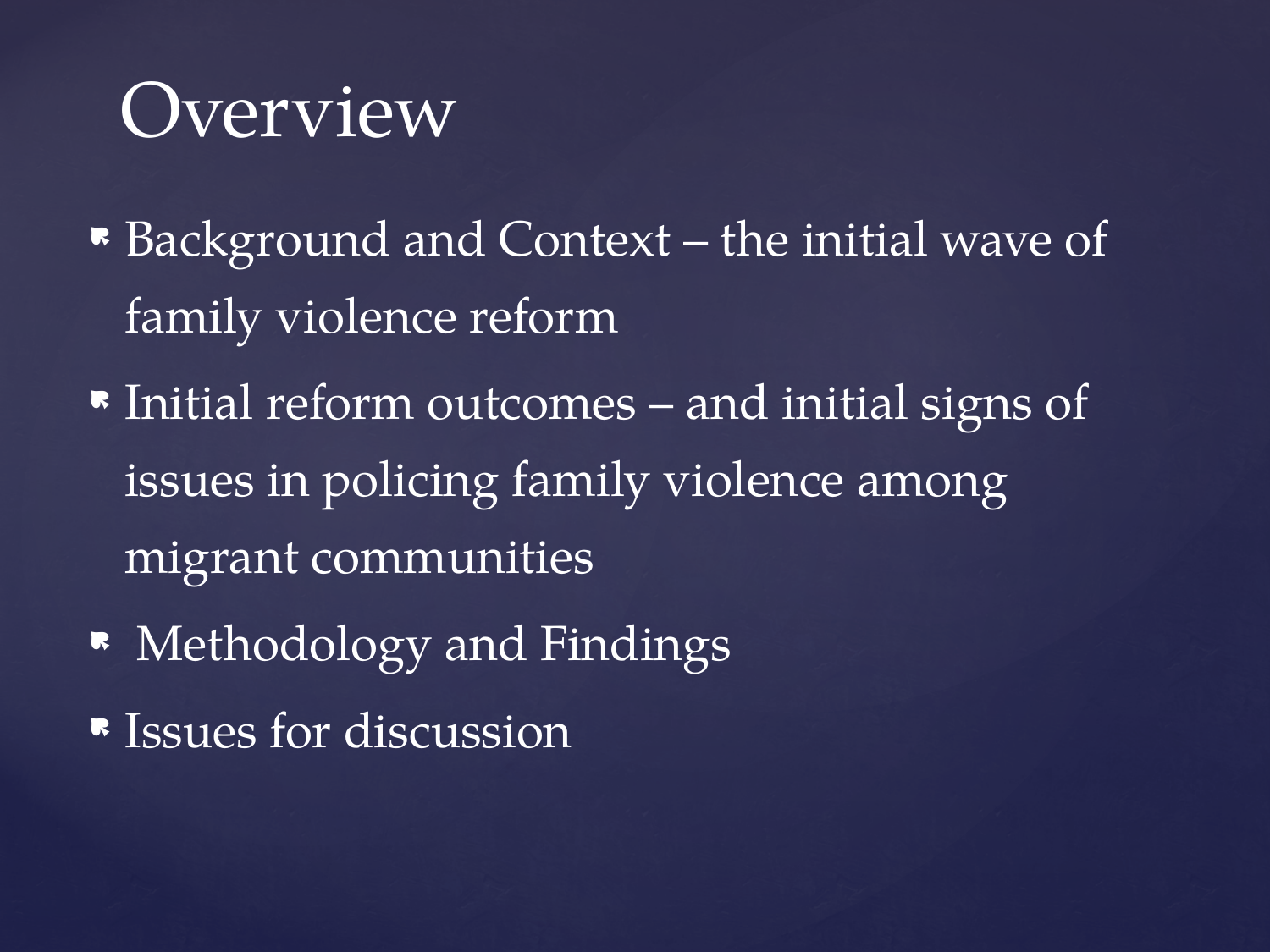

# Overview
Background and Context – the initial wave of family violence reform
Initial reform outcomes – and initial signs of issues in policing family violence among migrant communities
 Methodology and Findings
Issues for discussion